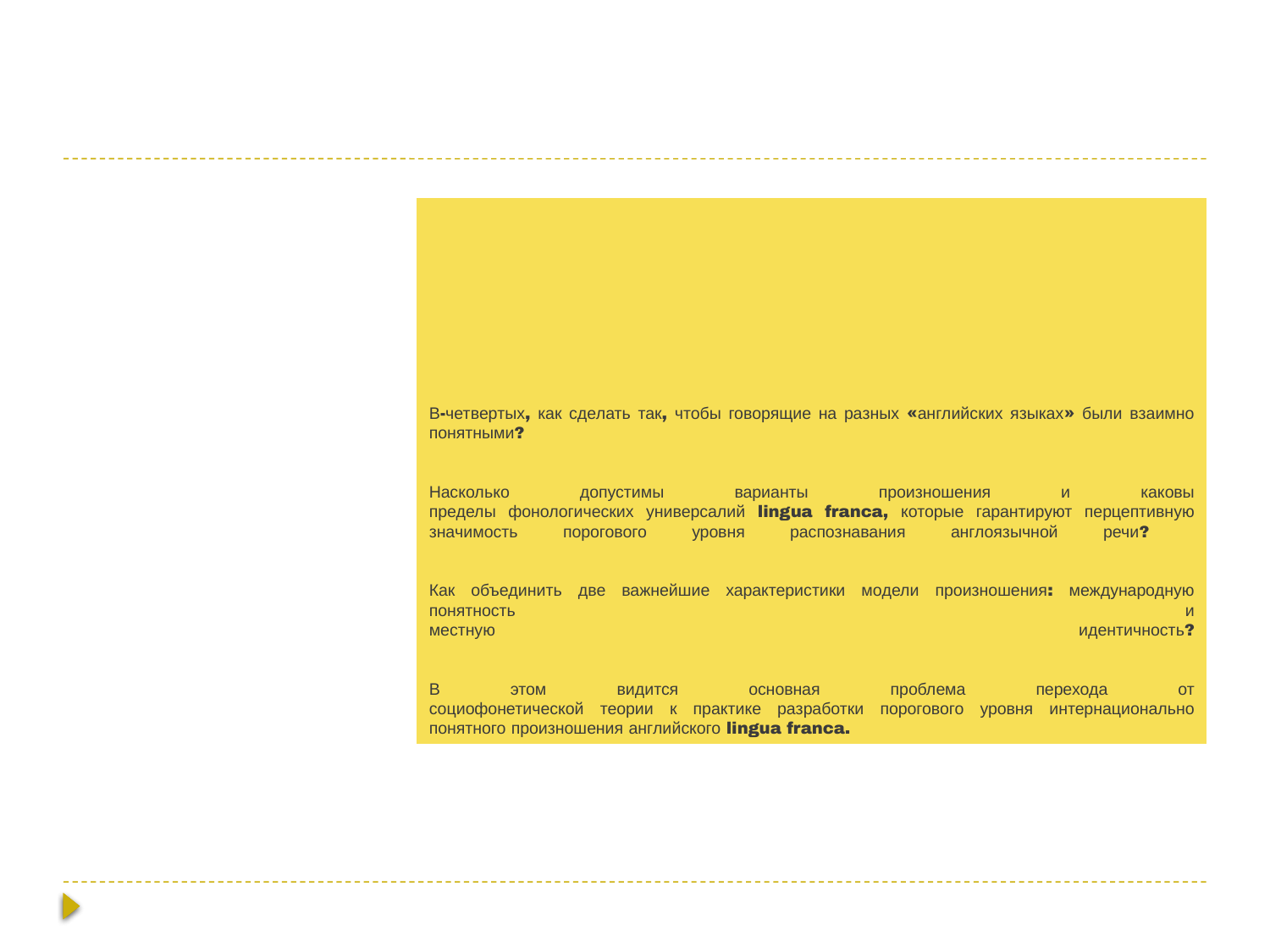

# В-четвертых, как сделать так, чтобы говорящие на разных «английских языках» были взаимно понятными? Насколько допустимы варианты произношения и каковы пределы фонологических универсалий ​​lingua franca, которые гарантируют перцептивную значимость порогового уровня распознавания англоязычной речи? Как объединить две важнейшие характеристики модели произношения: международную понятность и местную идентичность? В этом видится основная проблема перехода от социофонетической теории к практике разработки порогового уровня интернационально понятного произношения английского lingua franca.